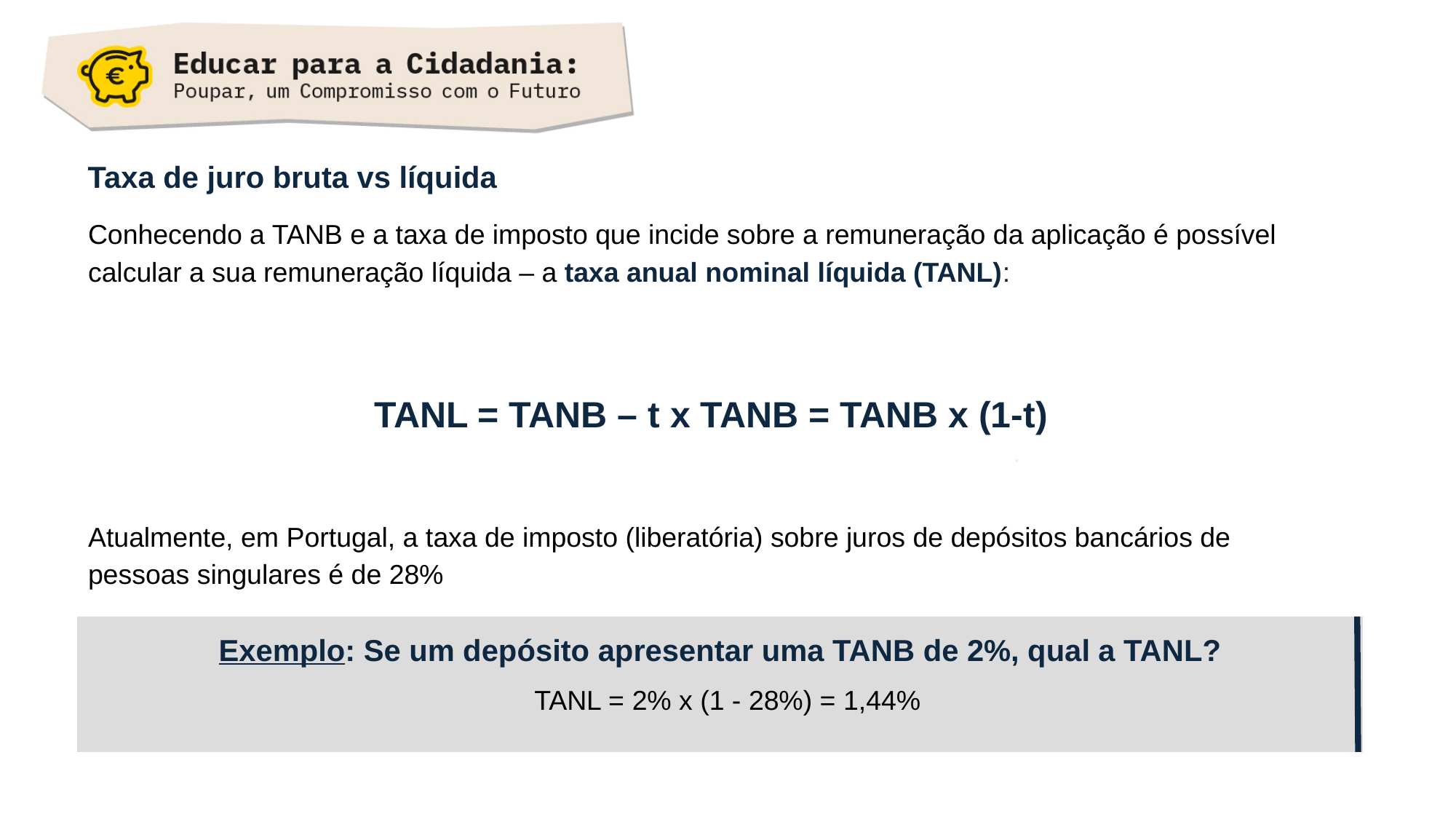

Taxa de juro bruta vs líquida

Conhecendo a TANB e a taxa de imposto que incide sobre a remuneração da aplicação é possível calcular a sua remuneração líquida – a taxa anual nominal líquida (TANL):

TANL = TANB – t x TANB = TANB x (1-t)

Atualmente, em Portugal, a taxa de imposto (liberatória) sobre juros de depósitos bancários de pessoas singulares é de 28%
Exemplo: Se um depósito apresentar uma TANB de 2%, qual a TANL?

TANL = 2% x (1 - 28%) = 1,44%